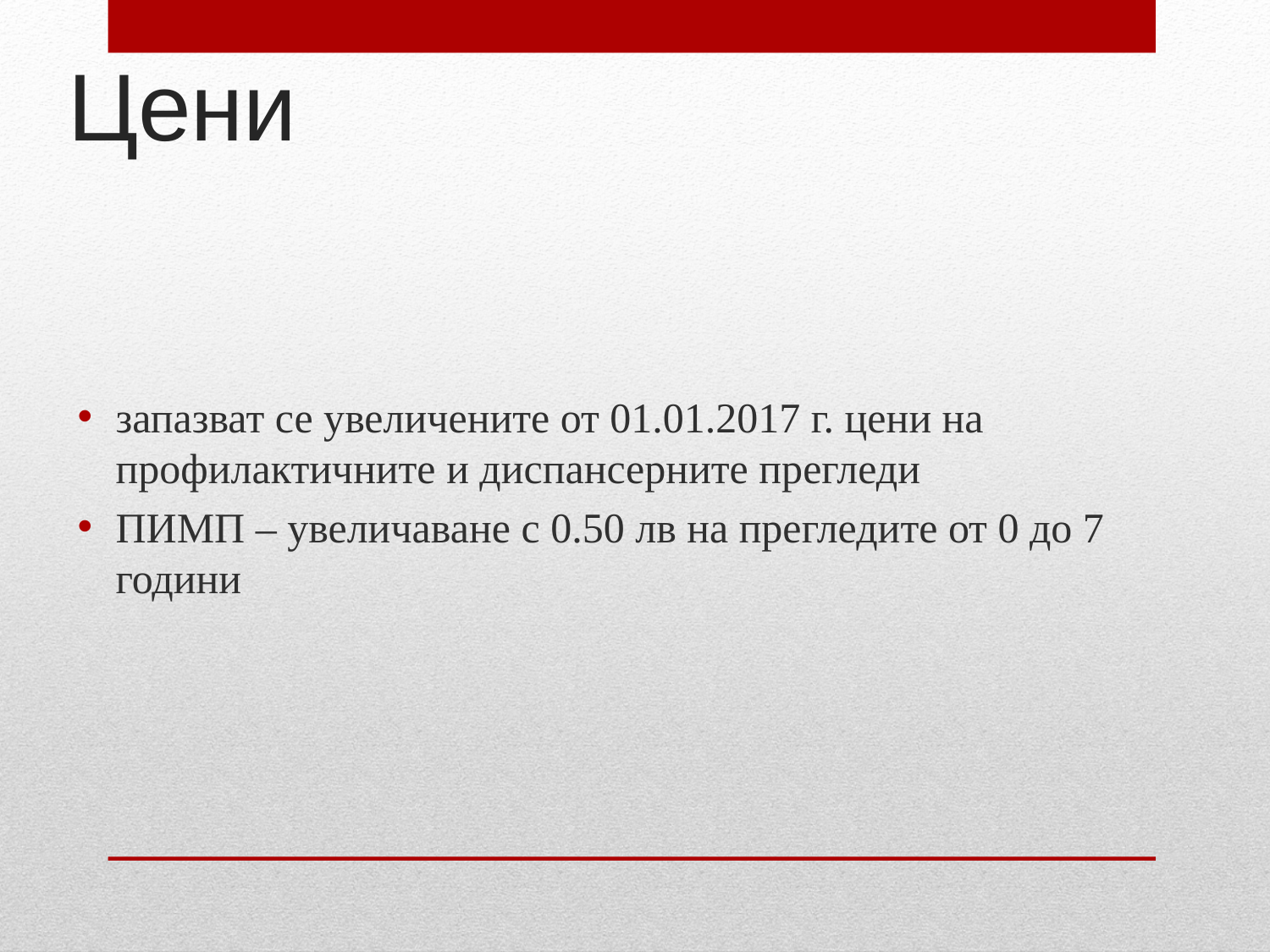

# Цени
запазват се увеличените от 01.01.2017 г. цени на профилактичните и диспансерните прегледи
ПИМП – увеличаване с 0.50 лв на прегледите от 0 до 7 години